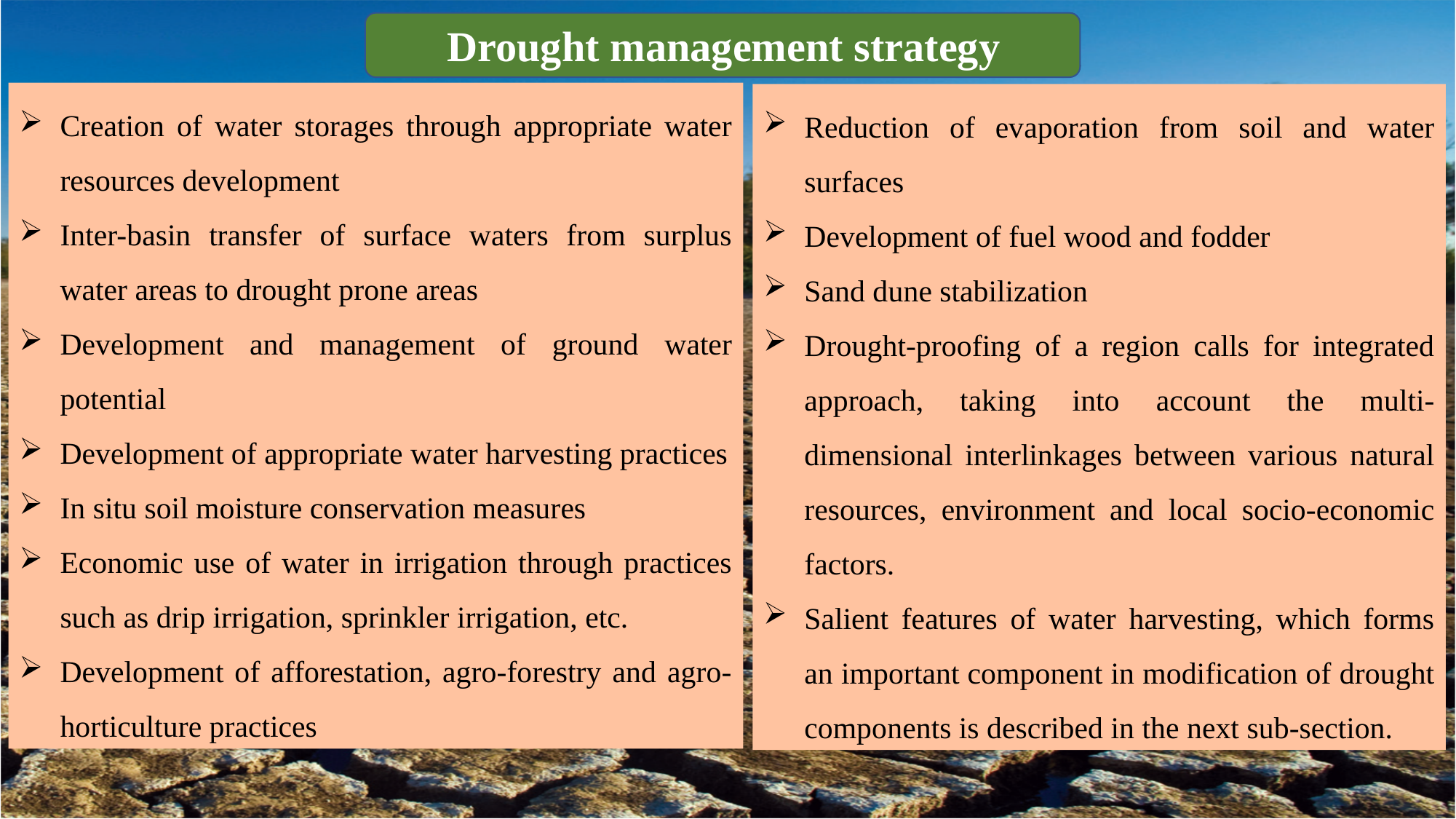

Drought management strategy
Creation of water storages through appropriate water resources development
Inter-basin transfer of surface waters from surplus water areas to drought prone areas
Development and management of ground water potential
Development of appropriate water harvesting practices
In situ soil moisture conservation measures
Economic use of water in irrigation through practices such as drip irrigation, sprinkler irrigation, etc.
Development of afforestation, agro-forestry and agro-horticulture practices
Reduction of evaporation from soil and water surfaces
Development of fuel wood and fodder
Sand dune stabilization
Drought-proofing of a region calls for integrated approach, taking into account the multi-dimensional interlinkages between various natural resources, environment and local socio-economic factors.
Salient features of water harvesting, which forms an important component in modification of drought components is described in the next sub-section.